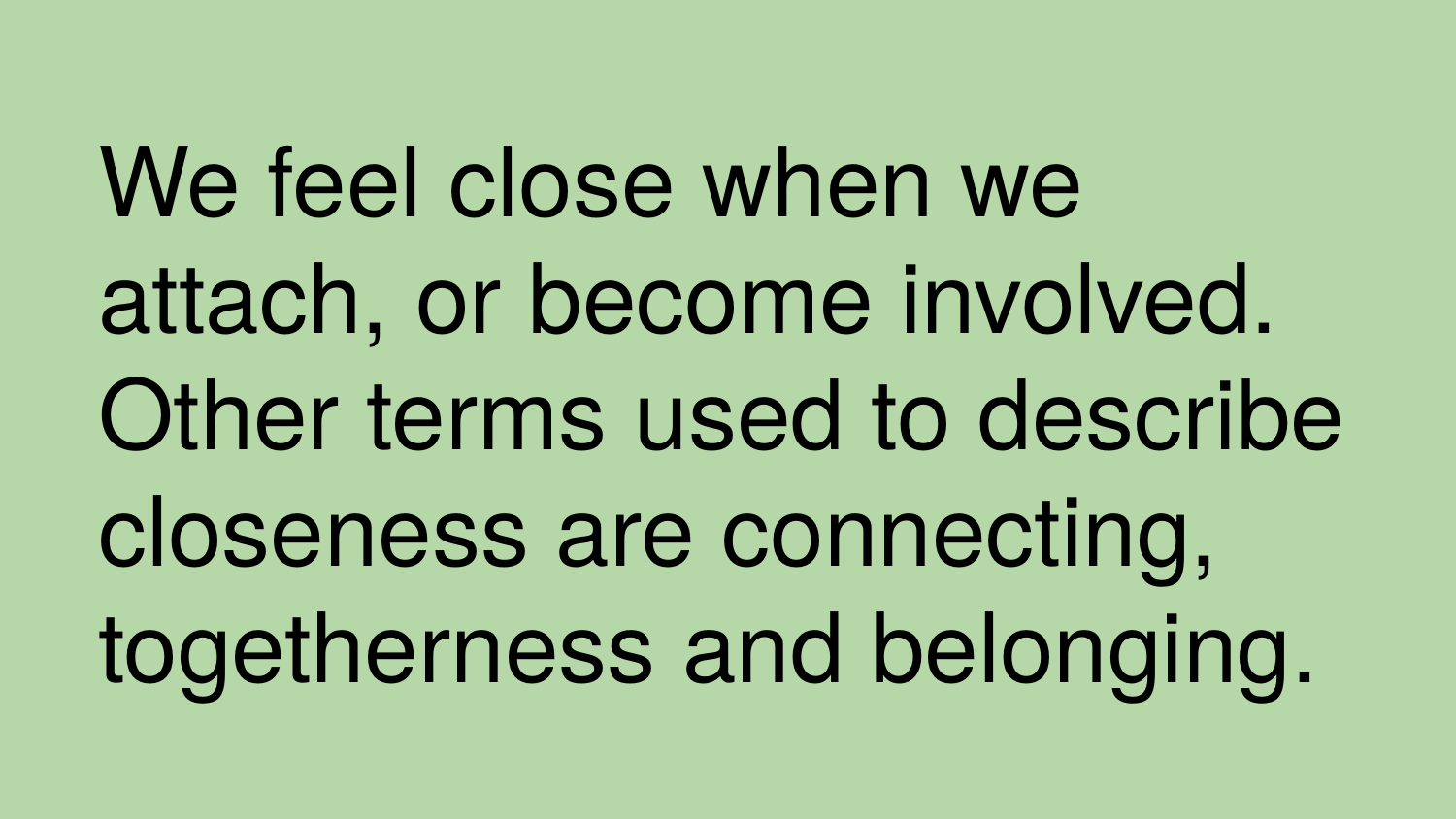

# We feel close when we attach, or become involved. Other terms used to describe closeness are connecting, togetherness and belonging.